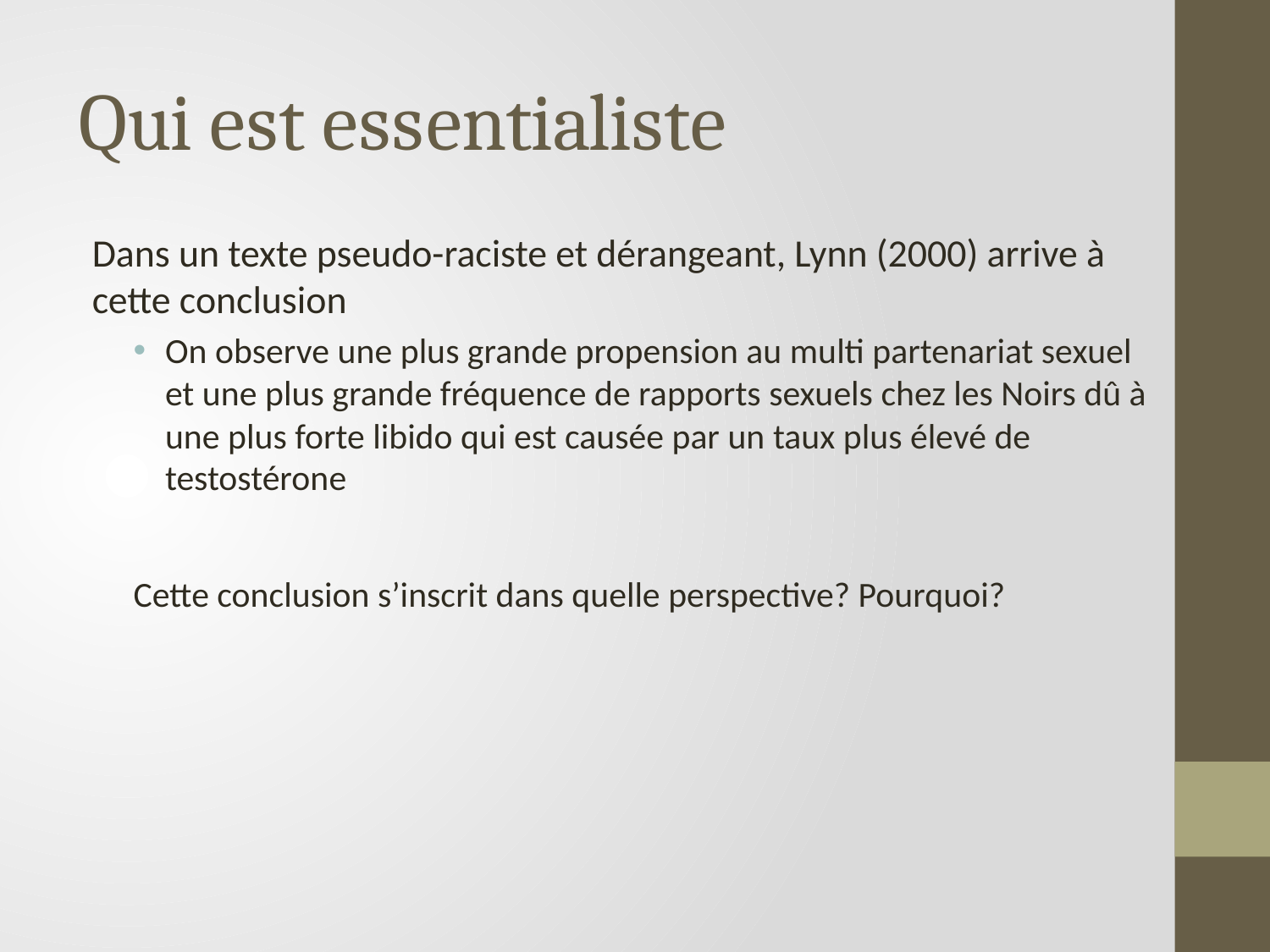

# Qui est essentialiste
Dans un texte pseudo-raciste et dérangeant, Lynn (2000) arrive à cette conclusion
On observe une plus grande propension au multi partenariat sexuel et une plus grande fréquence de rapports sexuels chez les Noirs dû à une plus forte libido qui est causée par un taux plus élevé de testostérone

Cette conclusion s’inscrit dans quelle perspective? Pourquoi?